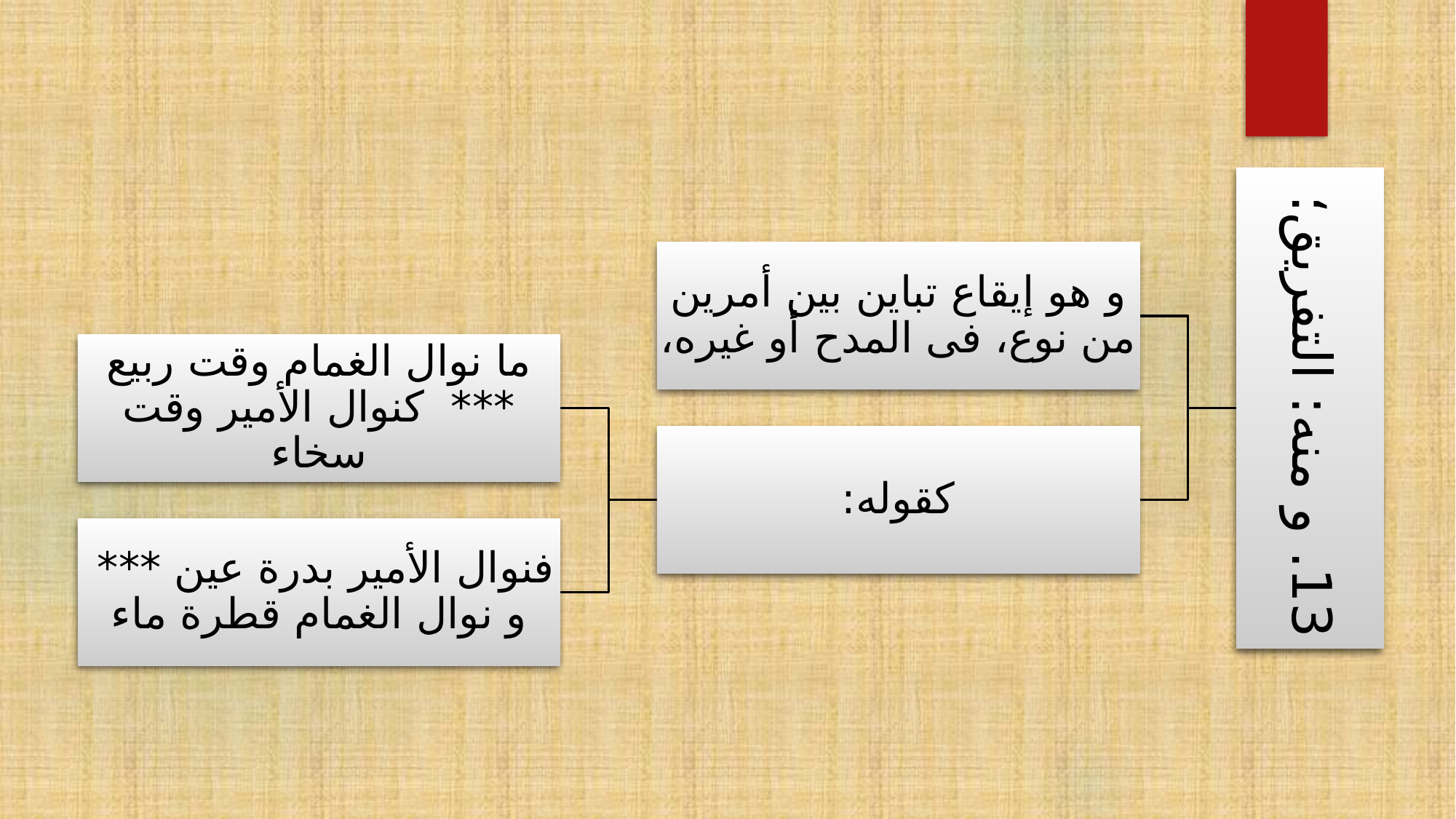

13. و منه: التفريق؛
و هو إيقاع تباين بين أمرين من نوع، فى المدح أو غيره،
كقوله:
ما نوال الغمام وقت ربيع ***  كنوال الأمير وقت سخاء
فنوال الأمير بدرة عين ***  و نوال الغمام قطرة ماء